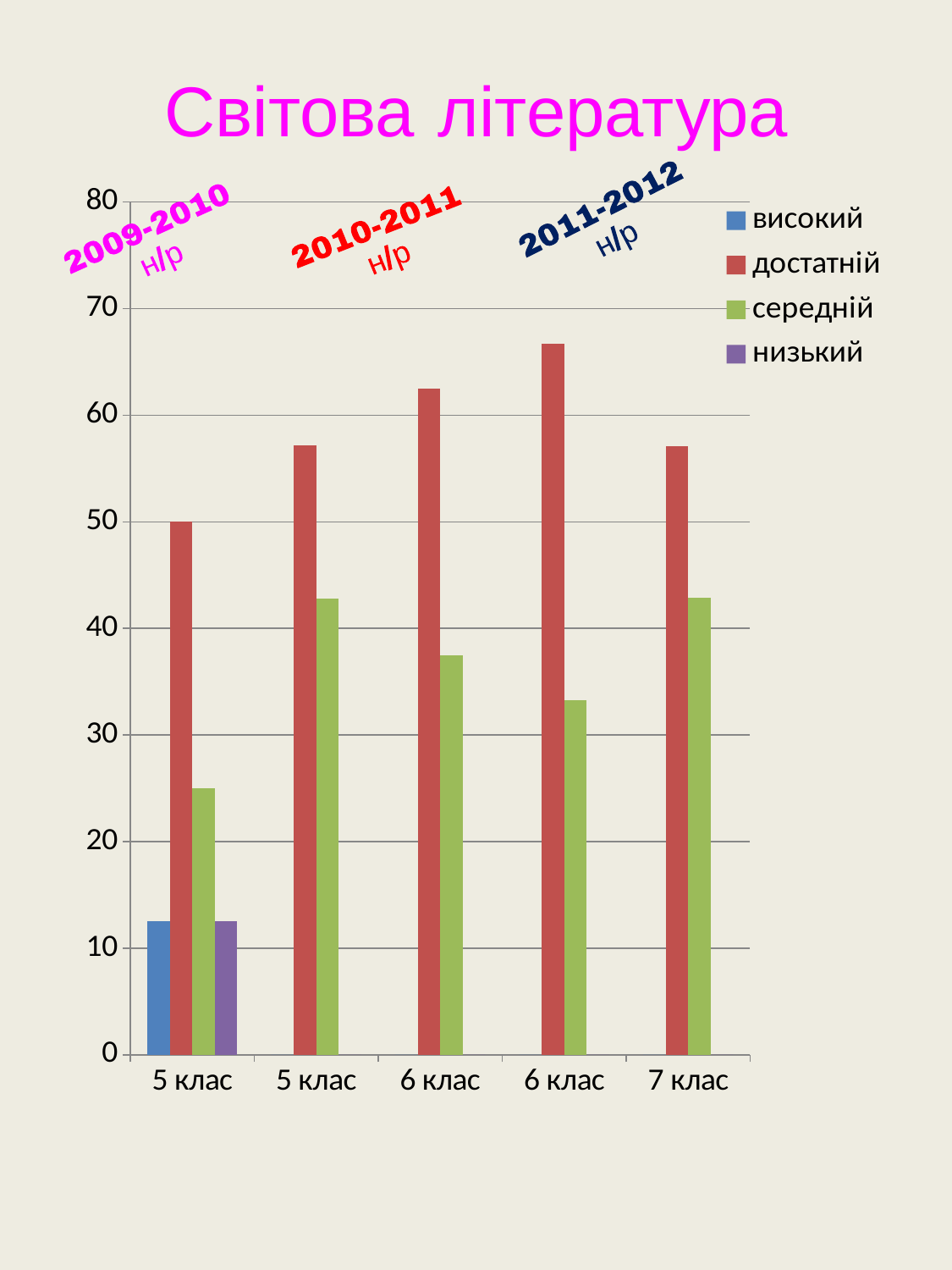

Світова література

### Chart

| Category | високий | достатній | середній | низький |
|---|---|---|---|---|
| 5 клас | 12.5 | 50.0 | 25.0 | 12.5 |
| 5 клас | 0.0 | 57.2 | 42.8 | 0.0 |
| 6 клас | 0.0 | 62.5 | 37.5 | 0.0 |
| 6 клас | 0.0 | 66.7 | 33.300000000000004 | 0.0 |
| 7 клас | 0.0 | 57.1 | 42.9 | 0.0 |